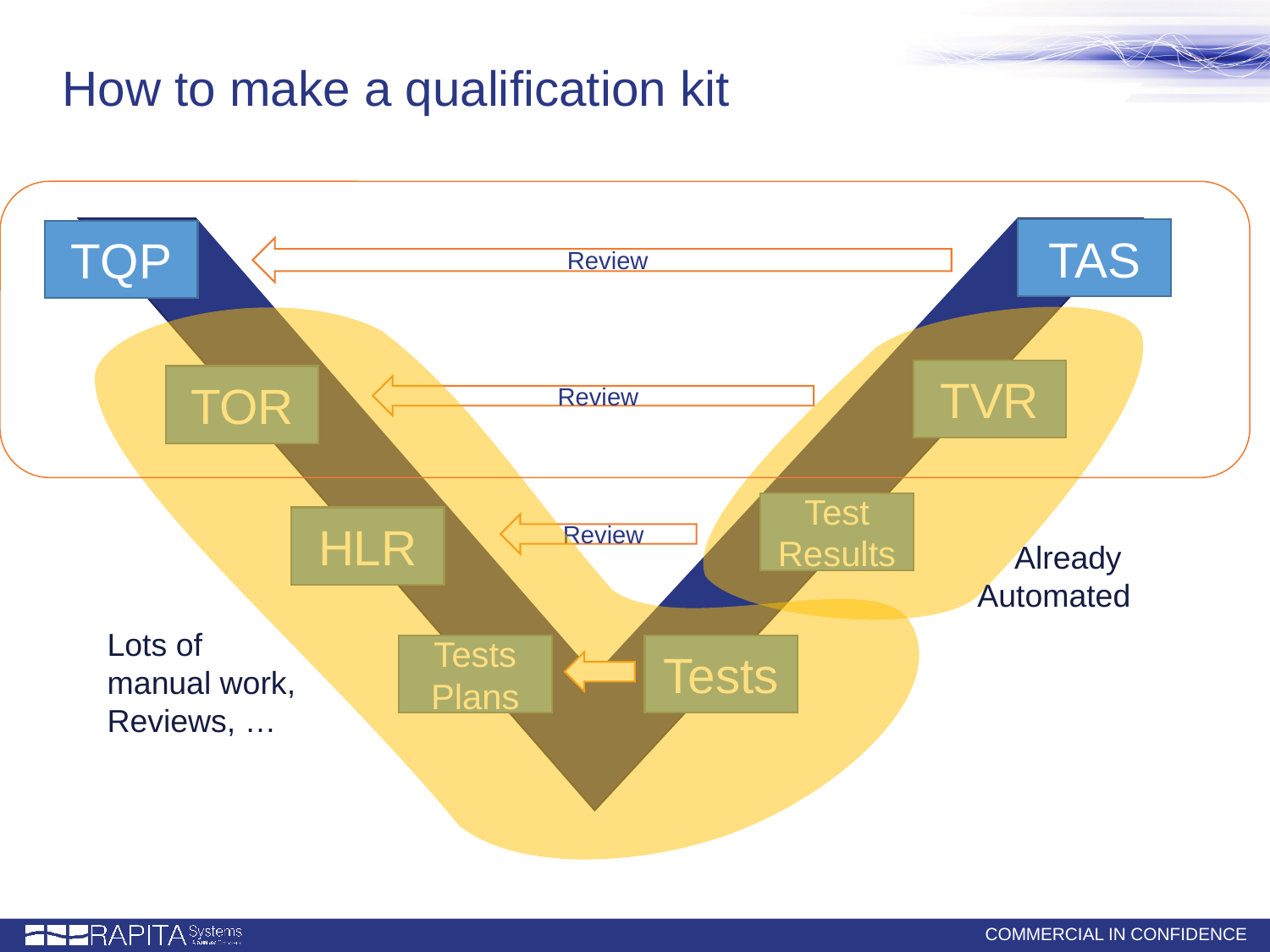

# How to make a qualification kit

TAS
TQP
Review
Already
Automated
Lots of
manual work,
Reviews, …

TVR
TOR
Review
Test Results
HLR
Review
Tests Plans
Tests